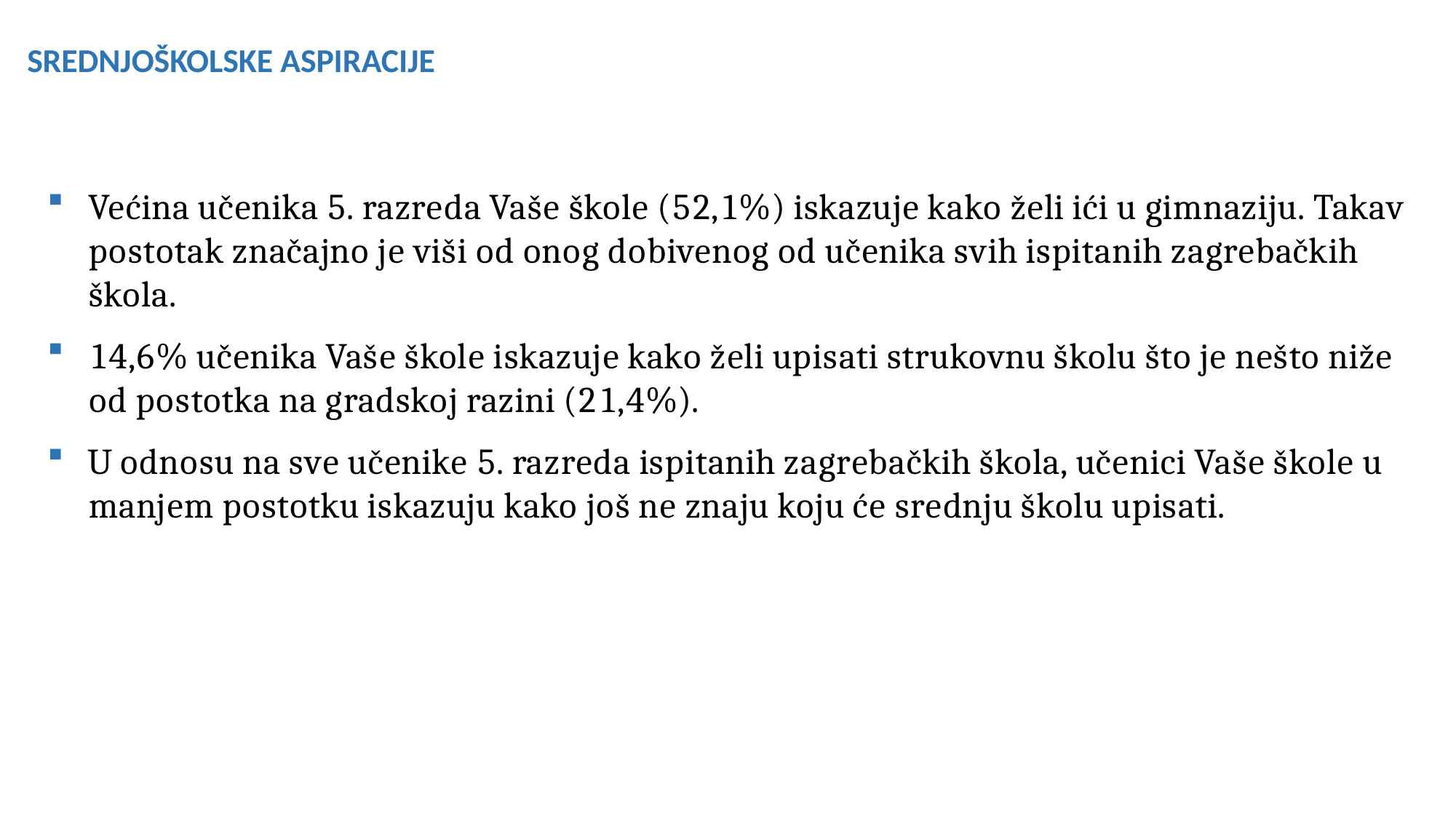

SREDNJOŠKOLSKE ASPIRACIJE
Većina učenika 5. razreda Vaše škole (52,1%) iskazuje kako želi ići u gimnaziju. Takav postotak značajno je viši od onog dobivenog od učenika svih ispitanih zagrebačkih škola.
14,6% učenika Vaše škole iskazuje kako želi upisati strukovnu školu što je nešto niže od postotka na gradskoj razini (21,4%).
U odnosu na sve učenike 5. razreda ispitanih zagrebačkih škola, učenici Vaše škole u manjem postotku iskazuju kako još ne znaju koju će srednju školu upisati.